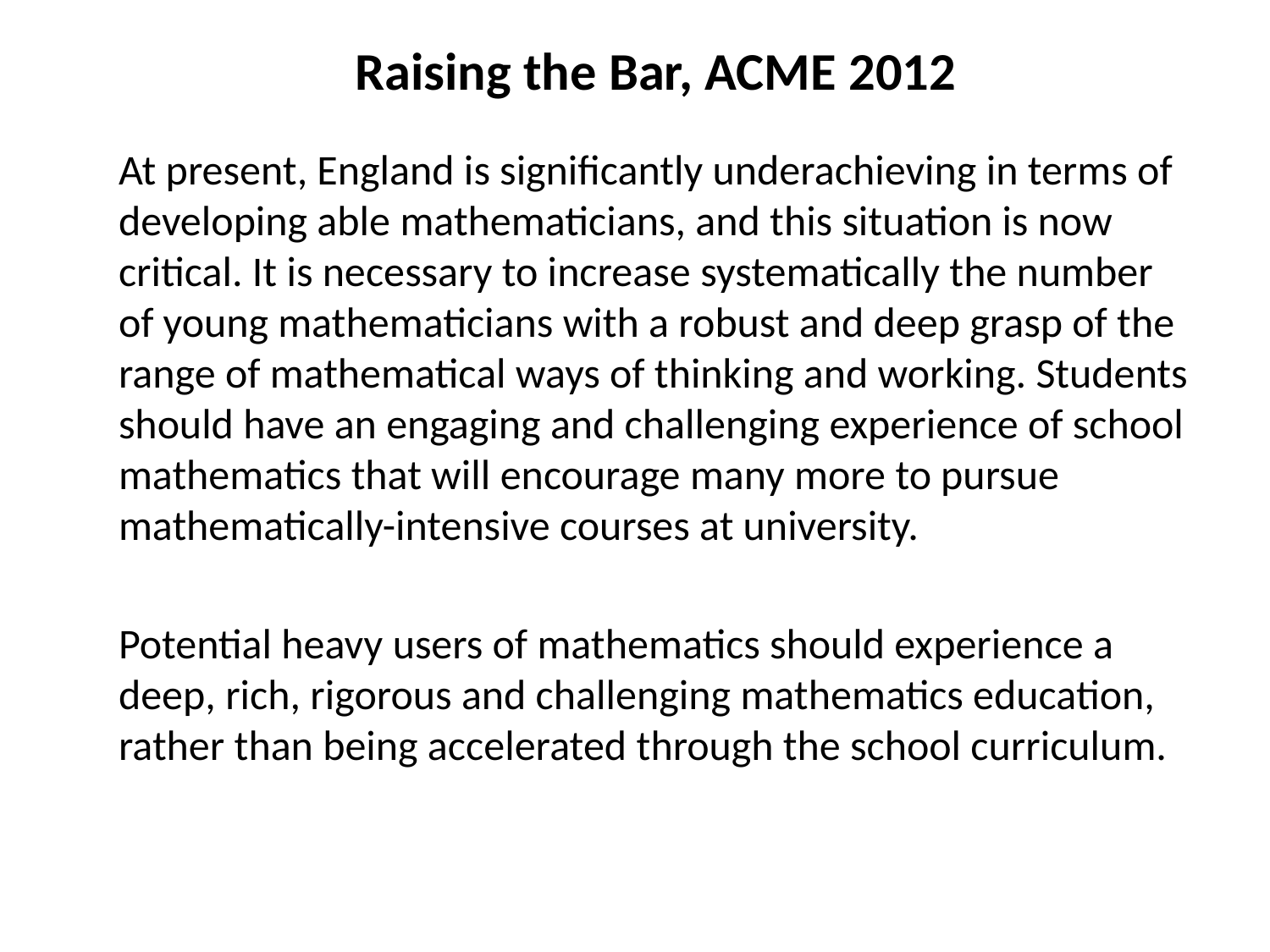

# Raising the Bar, ACME 2012
At present, England is significantly underachieving in terms of developing able mathematicians, and this situation is now critical. It is necessary to increase systematically the number of young mathematicians with a robust and deep grasp of the range of mathematical ways of thinking and working. Students should have an engaging and challenging experience of school mathematics that will encourage many more to pursue mathematically-intensive courses at university.

Potential heavy users of mathematics should experience a deep, rich, rigorous and challenging mathematics education, rather than being accelerated through the school curriculum.